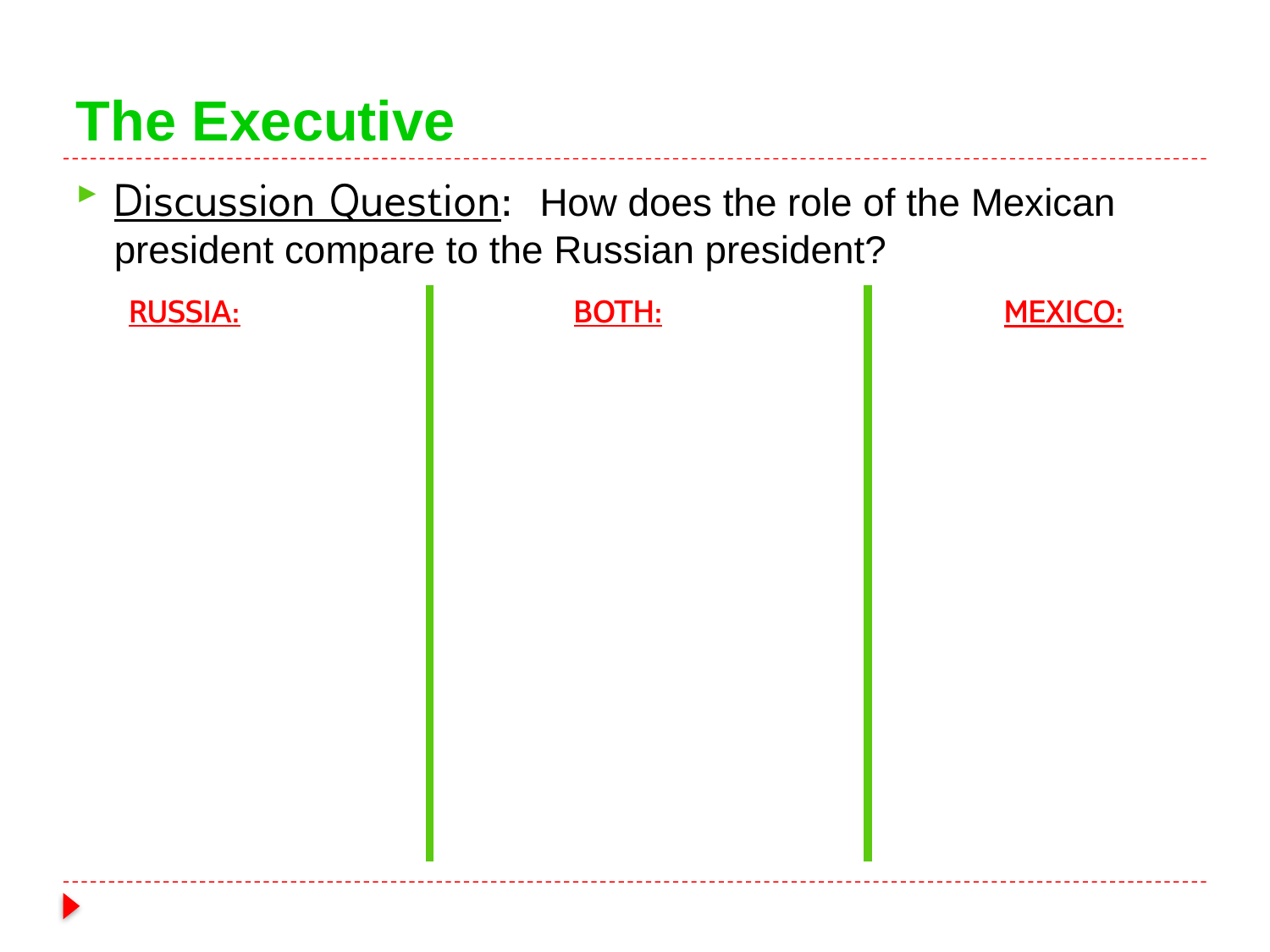

# The Executive
Discussion Question:  How does the role of the Mexican president compare to the Russian president?

RUSSIA:
BOTH:
MEXICO: